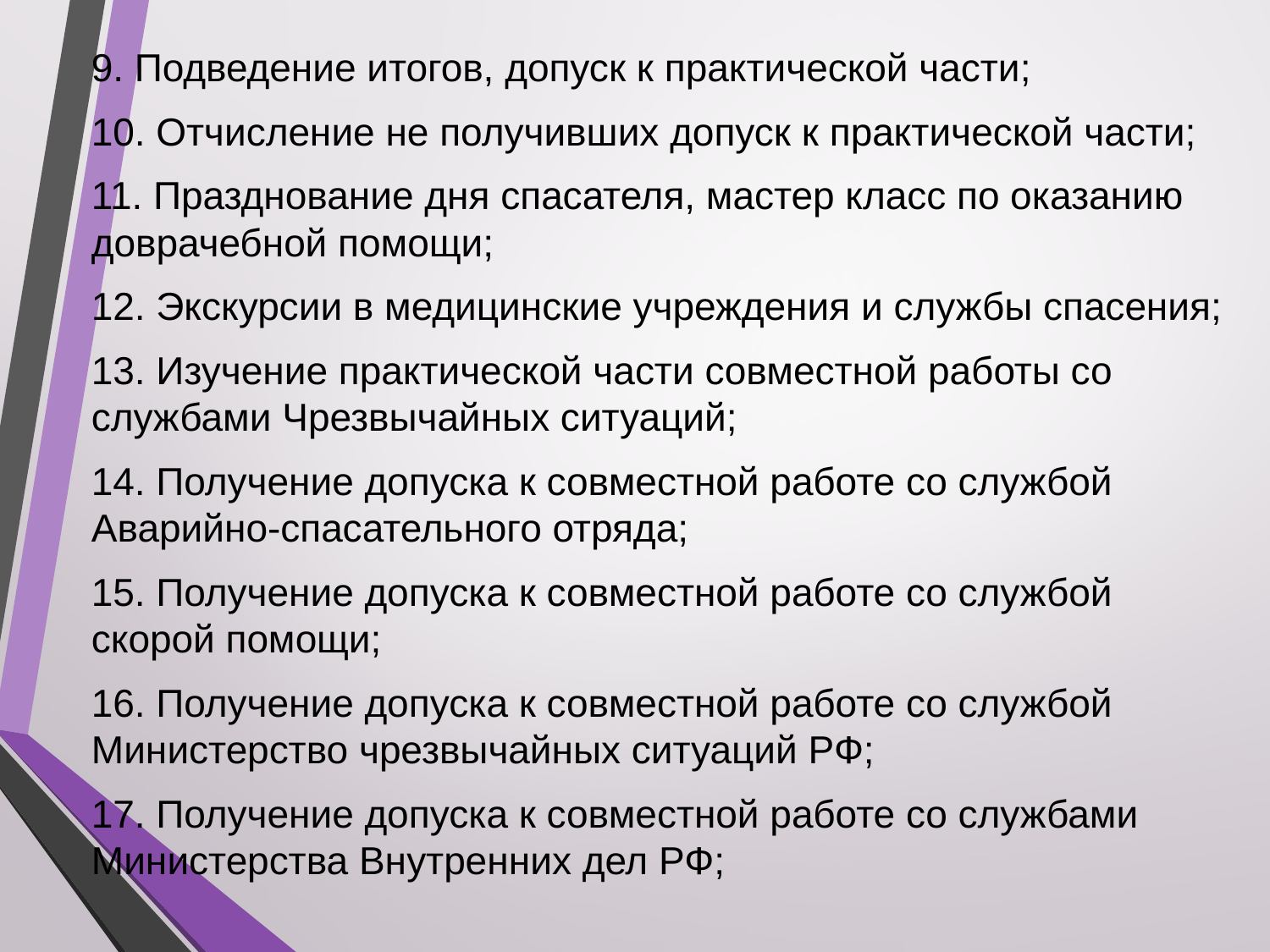

9. Подведение итогов, допуск к практической части;
10. Отчисление не получивших допуск к практической части;
11. Празднование дня спасателя, мастер класс по оказанию доврачебной помощи;
12. Экскурсии в медицинские учреждения и службы спасения;
13. Изучение практической части совместной работы со службами Чрезвычайных ситуаций;
14. Получение допуска к совместной работе со службой Аварийно-спасательного отряда;
15. Получение допуска к совместной работе со службой скорой помощи;
16. Получение допуска к совместной работе со службой Министерство чрезвычайных ситуаций РФ;
17. Получение допуска к совместной работе со службами Министерства Внутренних дел РФ;